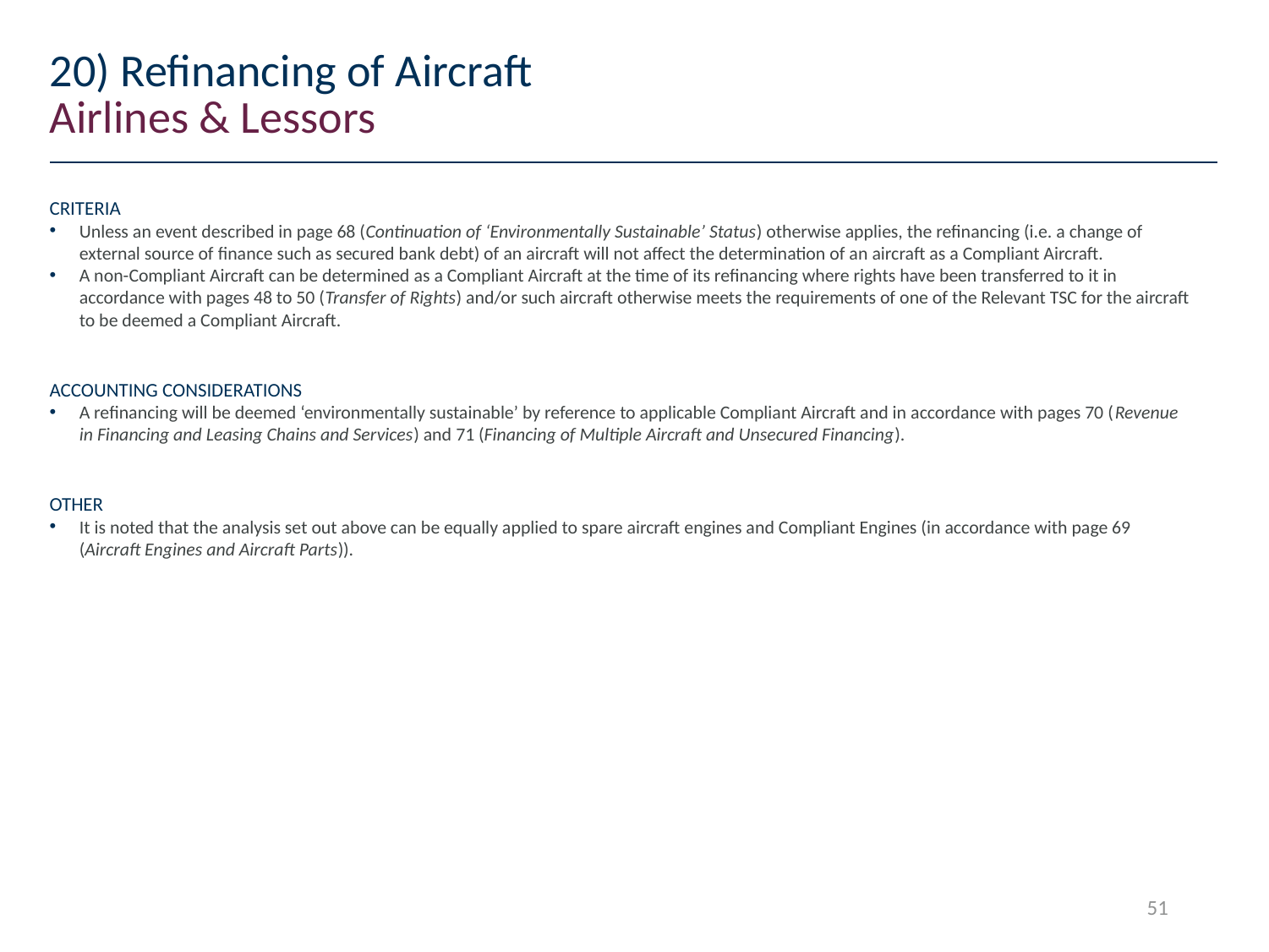

# 20) Refinancing of Aircraft
Airlines & Lessors
Criteria
Unless an event described in page 68 (Continuation of ‘Environmentally Sustainable’ Status) otherwise applies, the refinancing (i.e. a change of external source of finance such as secured bank debt) of an aircraft will not affect the determination of an aircraft as a Compliant Aircraft.
A non-Compliant Aircraft can be determined as a Compliant Aircraft at the time of its refinancing where rights have been transferred to it in accordance with pages 48 to 50 (Transfer of Rights) and/or such aircraft otherwise meets the requirements of one of the Relevant TSC for the aircraft to be deemed a Compliant Aircraft.

Accounting Considerations
A refinancing will be deemed ‘environmentally sustainable’ by reference to applicable Compliant Aircraft and in accordance with pages 70 (Revenue in Financing and Leasing Chains and Services) and 71 (Financing of Multiple Aircraft and Unsecured Financing).

OTHER
It is noted that the analysis set out above can be equally applied to spare aircraft engines and Compliant Engines (in accordance with page 69 (Aircraft Engines and Aircraft Parts)).

51